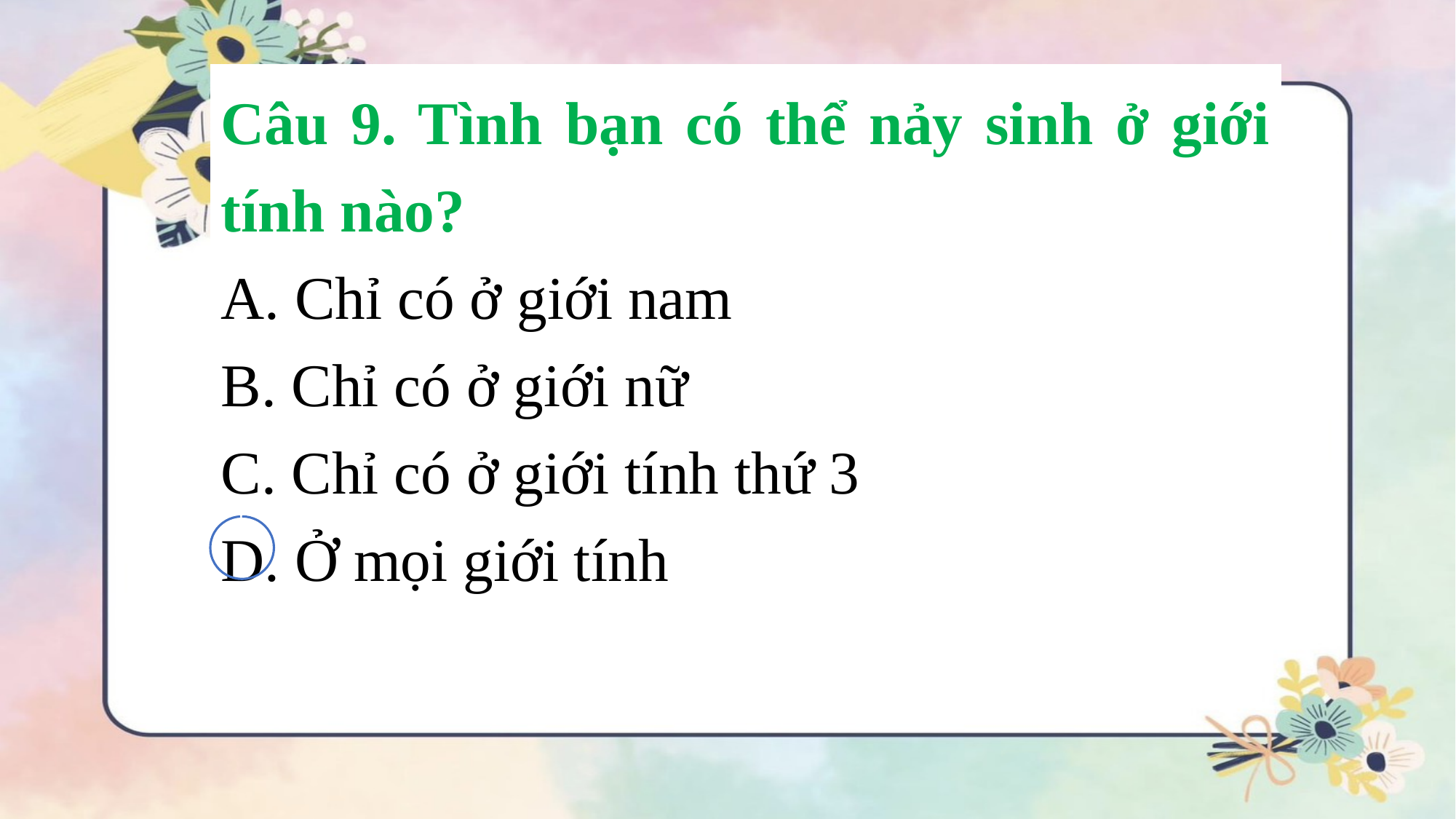

Câu 9. Tình bạn có thể nảy sinh ở giới tính nào?
A. Chỉ có ở giới nam
B. Chỉ có ở giới nữ
C. Chỉ có ở giới tính thứ 3
D. Ở mọi giới tính